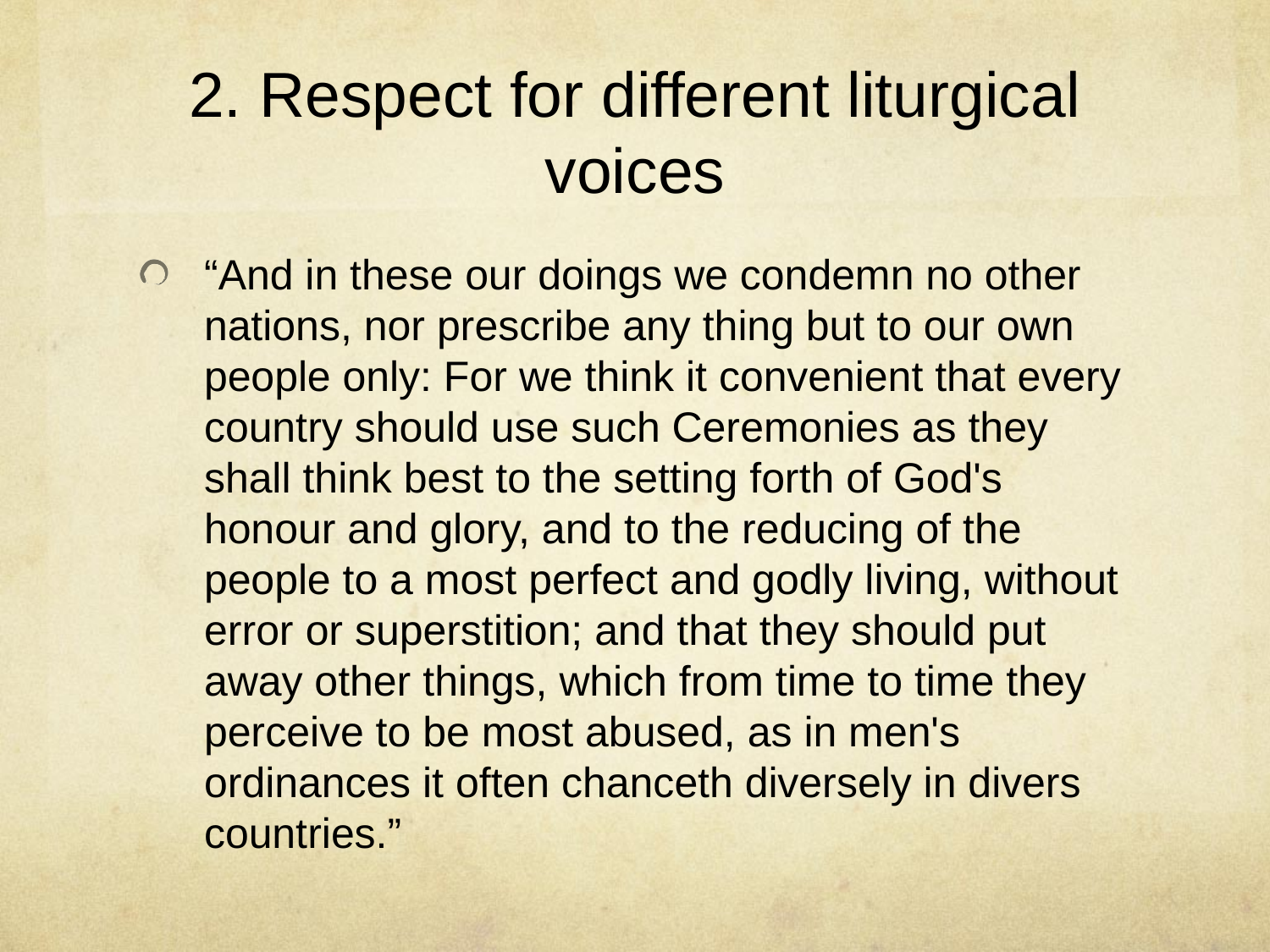

# 2. Respect for different liturgical voices
“And in these our doings we condemn no other nations, nor prescribe any thing but to our own people only: For we think it convenient that every country should use such Ceremonies as they shall think best to the setting forth of God's honour and glory, and to the reducing of the people to a most perfect and godly living, without error or superstition; and that they should put away other things, which from time to time they perceive to be most abused, as in men's ordinances it often chanceth diversely in divers countries.”